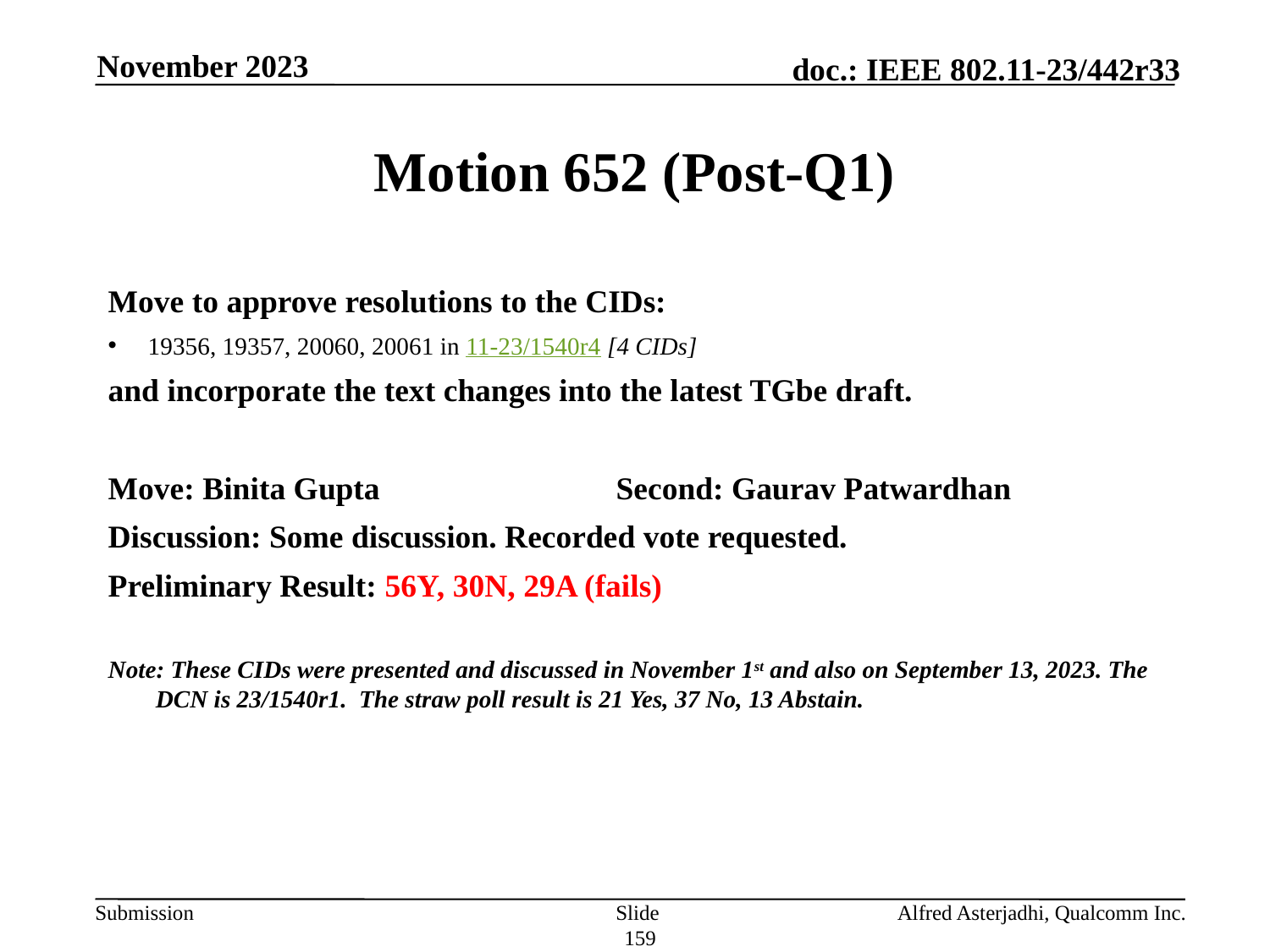

November 2023
# Motion 652 (Post-Q1)
Move to approve resolutions to the CIDs:
19356, 19357, 20060, 20061 in 11-23/1540r4 [4 CIDs]
and incorporate the text changes into the latest TGbe draft.

Move: Binita Gupta 		Second: Gaurav Patwardhan
Discussion: Some discussion. Recorded vote requested.
Preliminary Result: 56Y, 30N, 29A (fails)

Note: These CIDs were presented and discussed in November 1st and also on September 13, 2023. The DCN is 23/1540r1.  The straw poll result is 21 Yes, 37 No, 13 Abstain.
Slide 159
Alfred Asterjadhi, Qualcomm Inc.